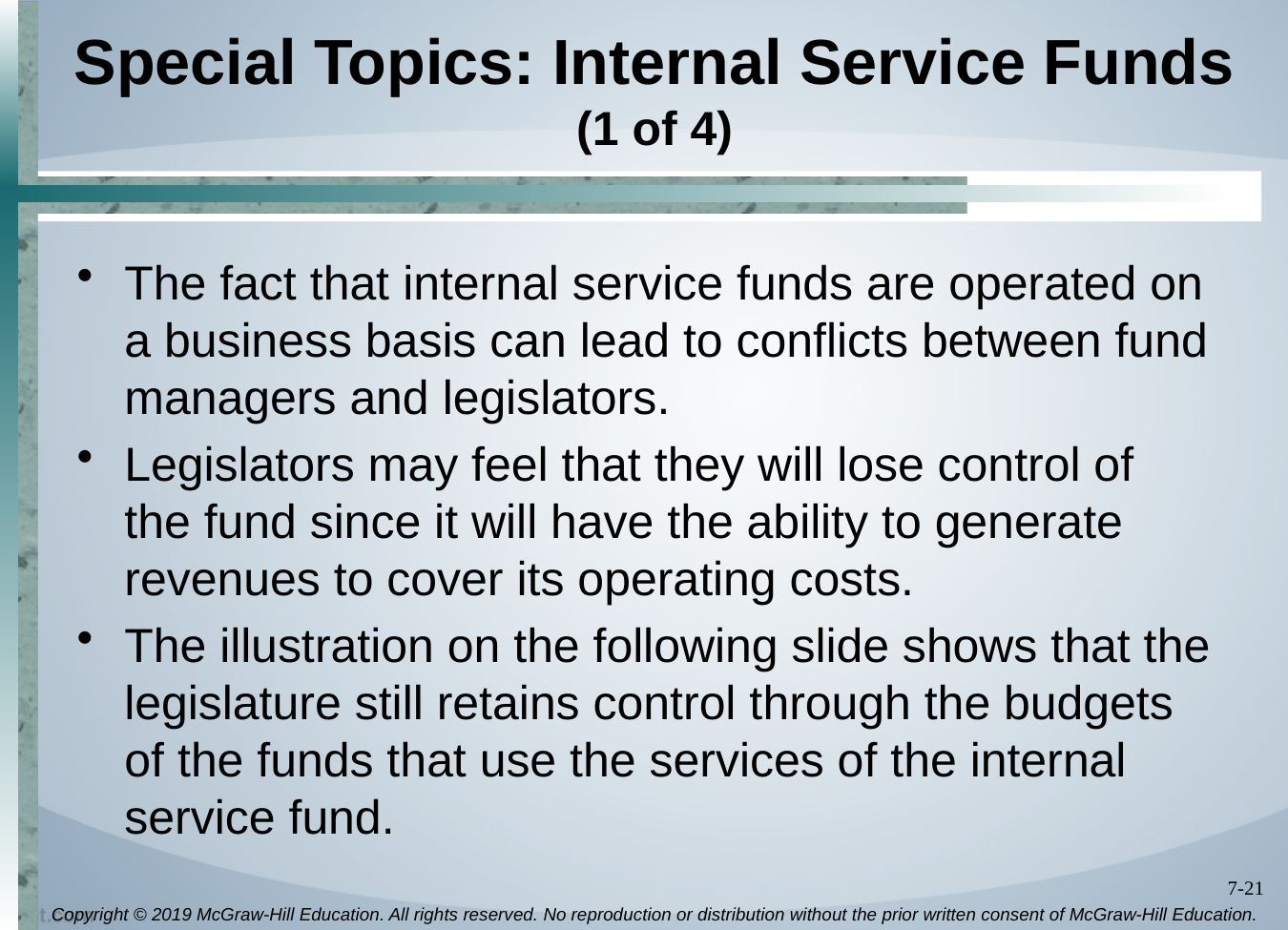

# Special Topics: Internal Service Funds (1 of 4)
The fact that internal service funds are operated on a business basis can lead to conflicts between fund managers and legislators.
Legislators may feel that they will lose control of the fund since it will have the ability to generate revenues to cover its operating costs.
The illustration on the following slide shows that the legislature still retains control through the budgets of the funds that use the services of the internal service fund.